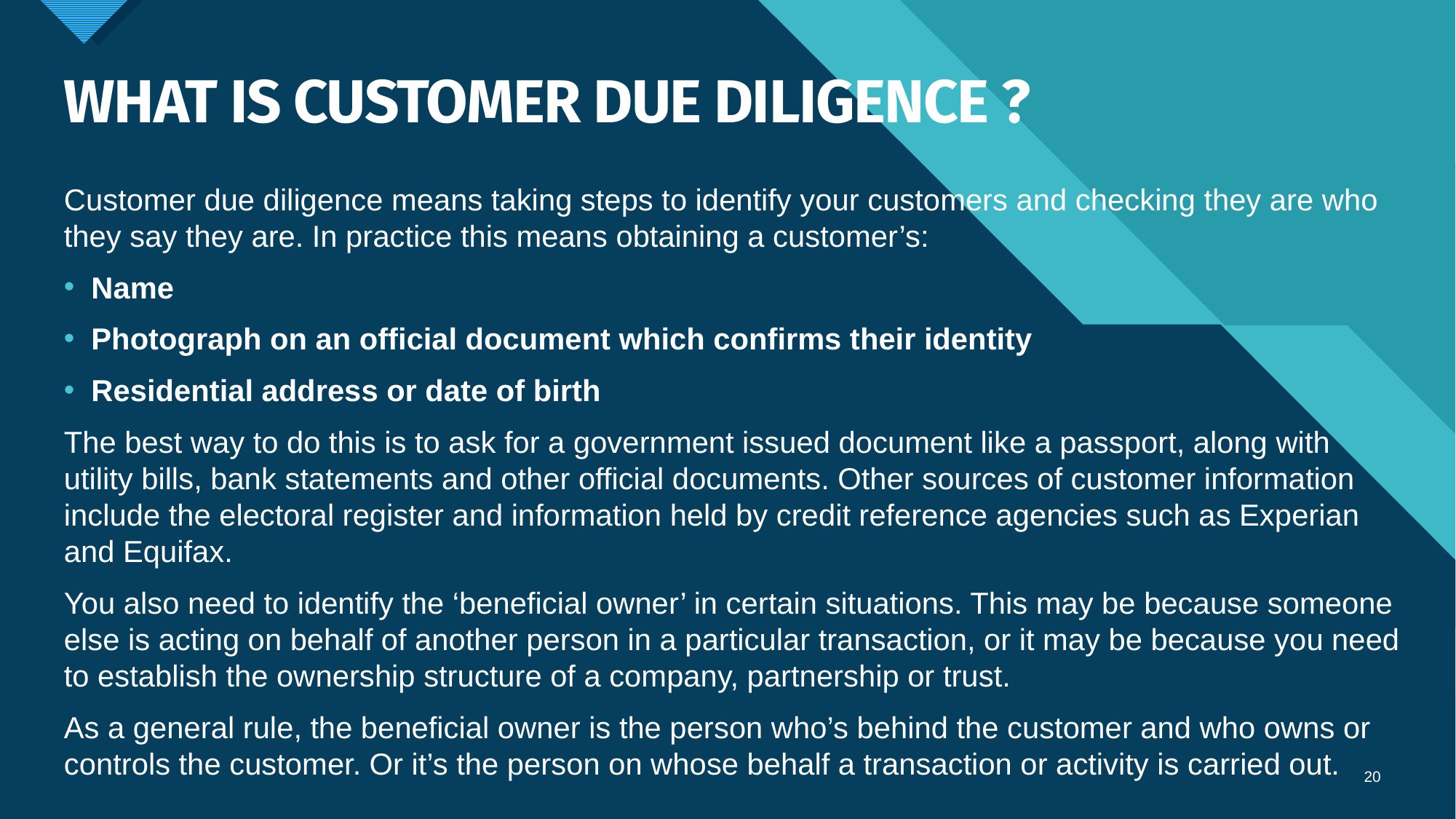

# WHAT IS CUSTOMER DUE DILIGENCE ?
Customer due diligence means taking steps to identify your customers and checking they are who they say they are. In practice this means obtaining a customer’s:
Name
Photograph on an official document which confirms their identity
Residential address or date of birth
The best way to do this is to ask for a government issued document like a passport, along with utility bills, bank statements and other official documents. Other sources of customer information include the electoral register and information held by credit reference agencies such as Experian and Equifax.
You also need to identify the ‘beneficial owner’ in certain situations. This may be because someone else is acting on behalf of another person in a particular transaction, or it may be because you need to establish the ownership structure of a company, partnership or trust.
As a general rule, the beneficial owner is the person who’s behind the customer and who owns or controls the customer. Or it’s the person on whose behalf a transaction or activity is carried out.

20